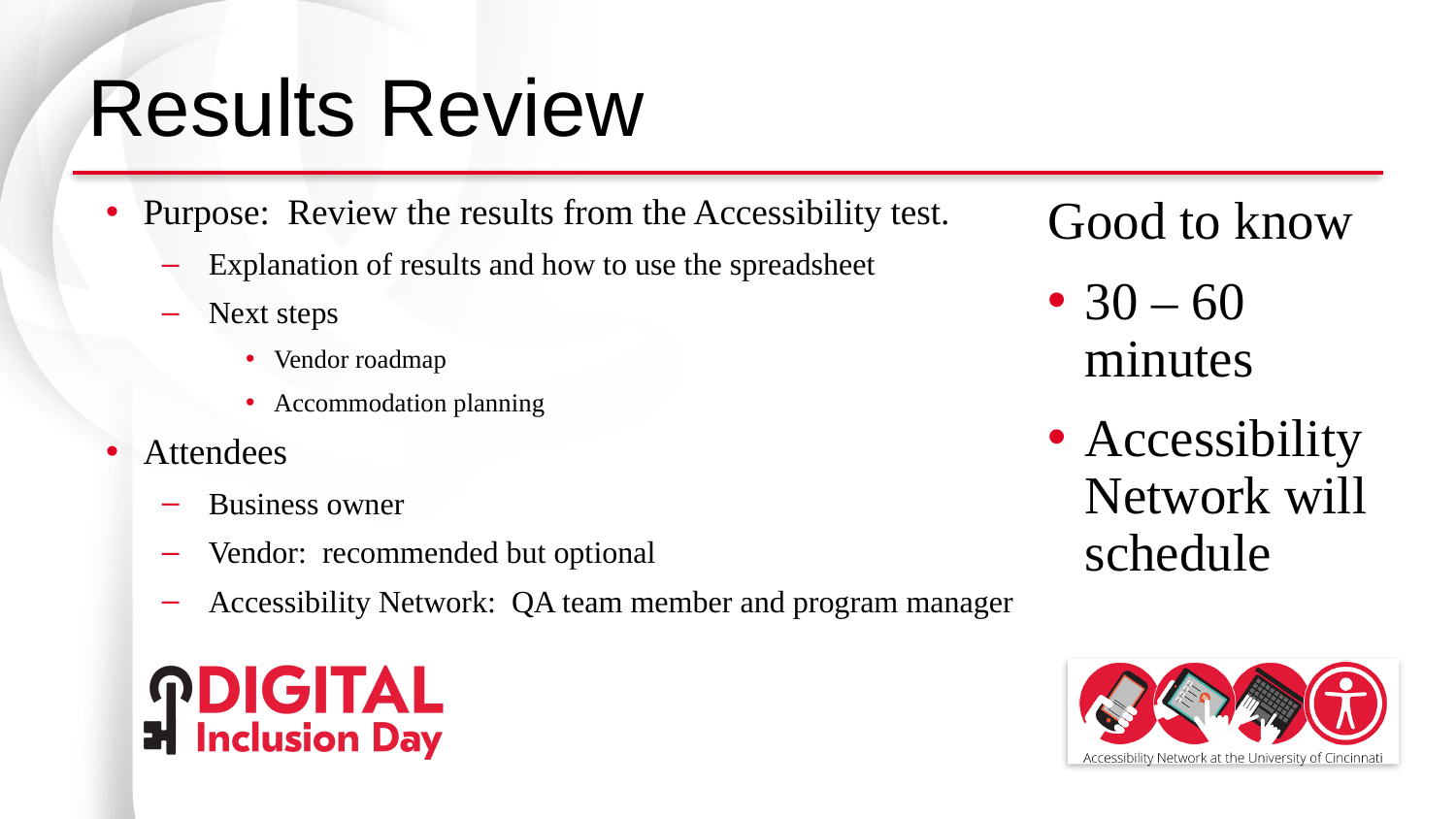

# Results Review
Purpose:  Review the results from the Accessibility test.
Explanation of results and how to use the spreadsheet
Next steps
Vendor roadmap
Accommodation planning
Attendees
Business owner
Vendor:  recommended but optional
Accessibility Network:  QA team member and program manager
Good to know
30 – 60 minutes
Accessibility Network will schedule